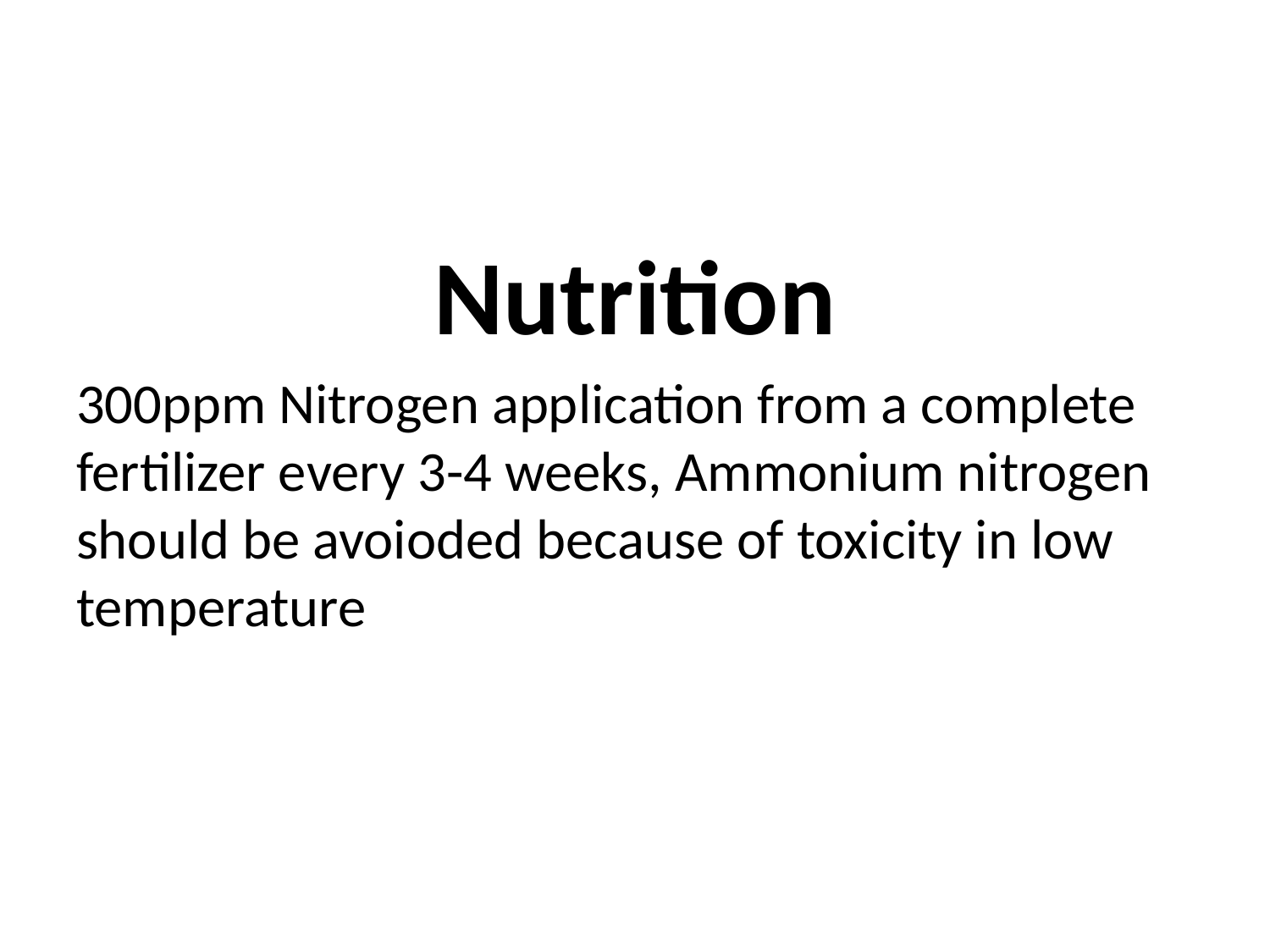

#
Nutrition
300ppm Nitrogen application from a complete fertilizer every 3-4 weeks, Ammonium nitrogen should be avoioded because of toxicity in low temperature